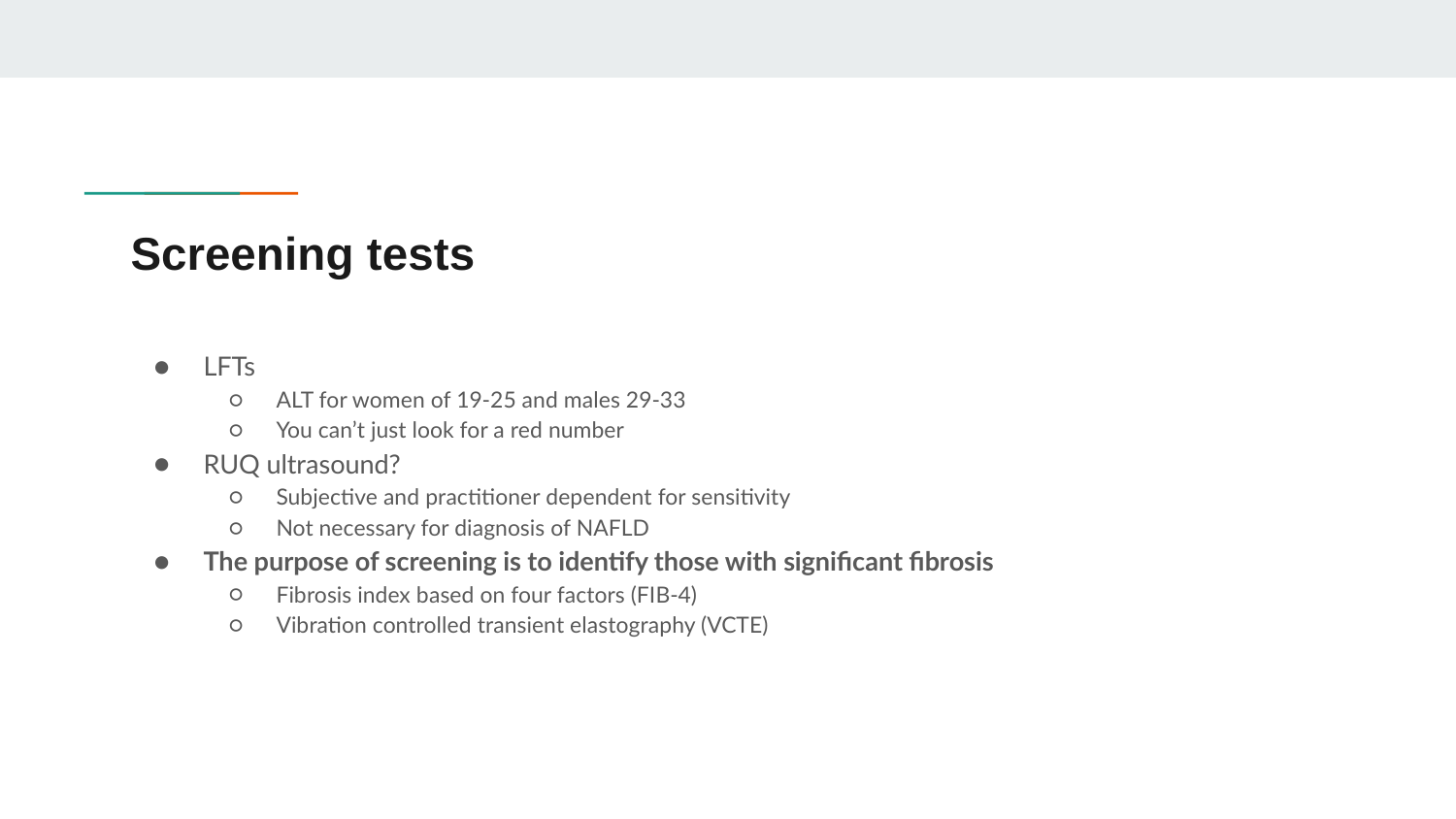

# Screening tests
LFTs
ALT for women of 19-25 and males 29-33
You can’t just look for a red number
RUQ ultrasound?
Subjective and practitioner dependent for sensitivity
Not necessary for diagnosis of NAFLD
The purpose of screening is to identify those with significant fibrosis
Fibrosis index based on four factors (FIB-4)
Vibration controlled transient elastography (VCTE)